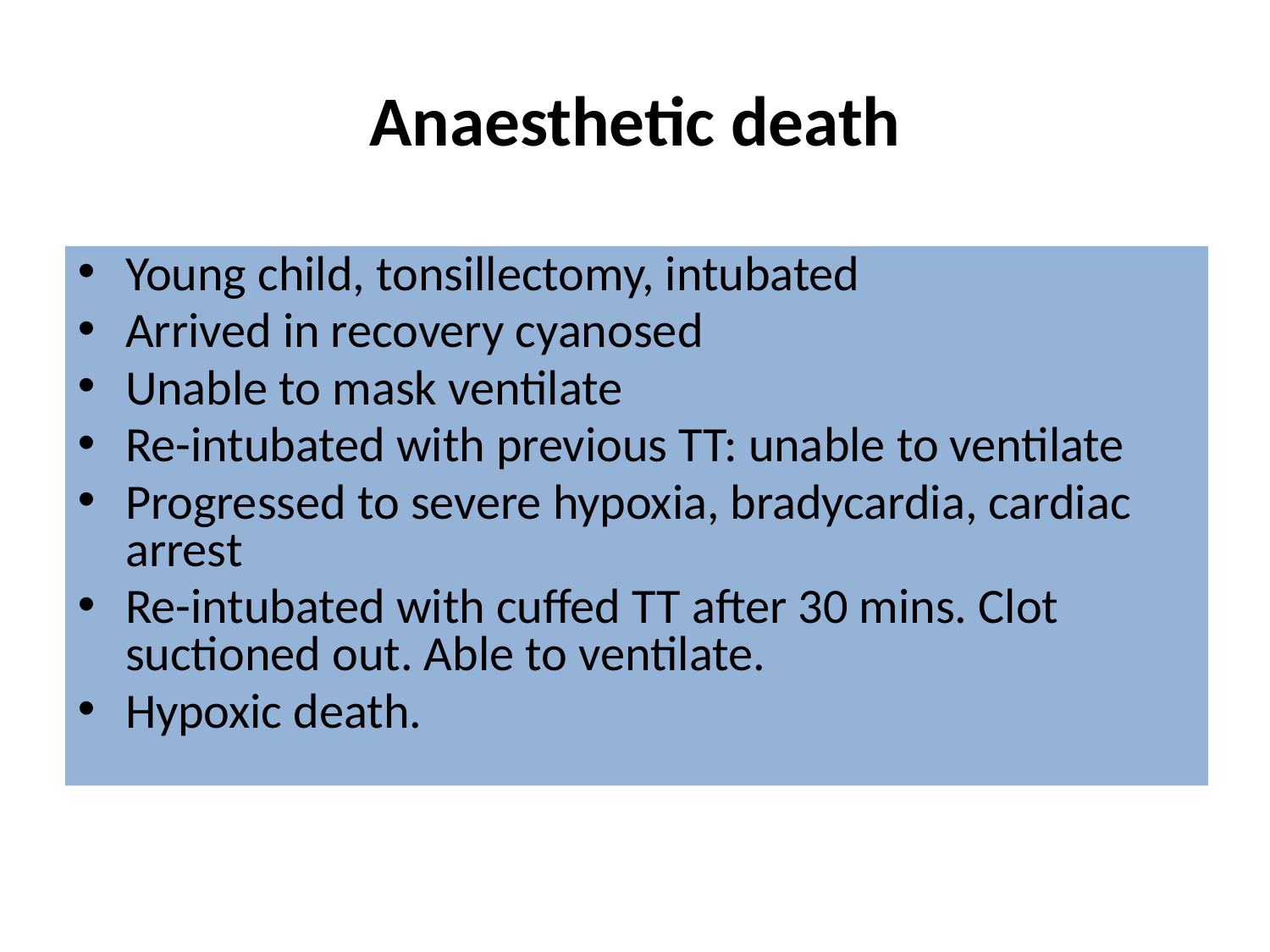

Anaesthetic death
Young child, tonsillectomy, intubated
Arrived in recovery cyanosed
Unable to mask ventilate
Re-intubated with previous TT: unable to ventilate
Progressed to severe hypoxia, bradycardia, cardiac arrest
Re-intubated with cuffed TT after 30 mins. Clot suctioned out. Able to ventilate.
Hypoxic death.